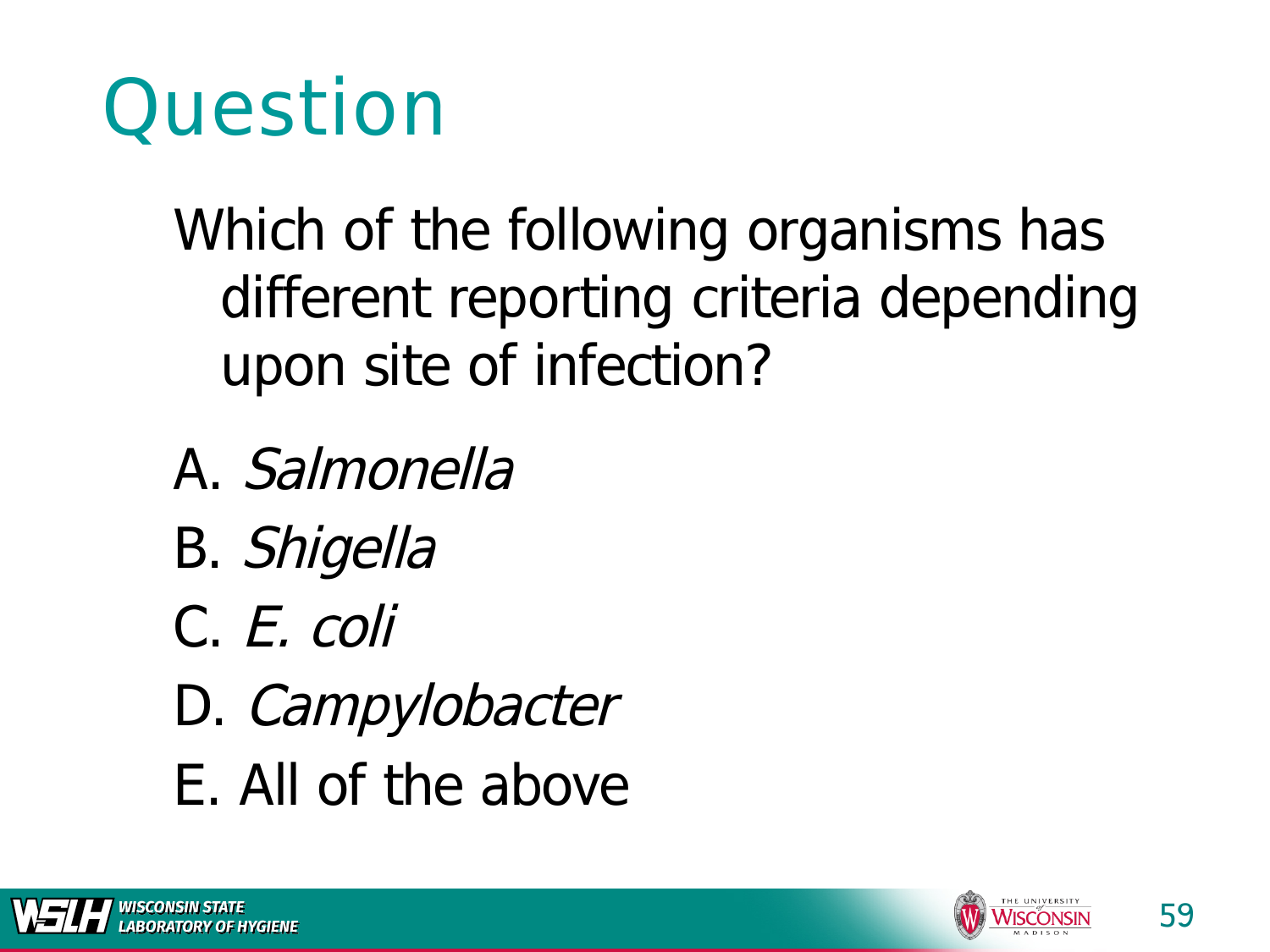

# Question
Which of the following organisms has different reporting criteria depending upon site of infection?

A. Salmonella
B. Shigella
C. E. coli
D. Campylobacter
E. All of the above
59